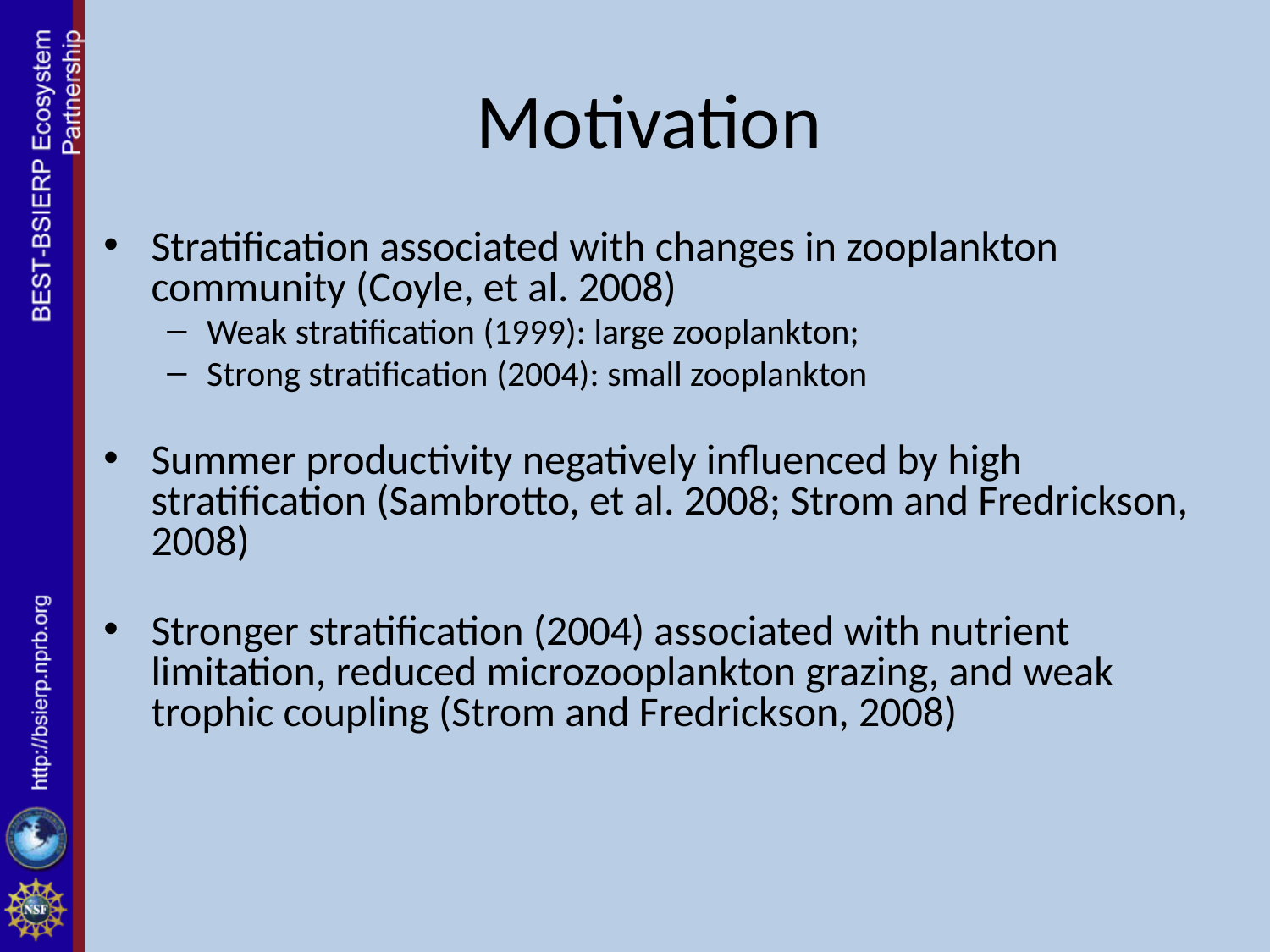

# Motivation
Stratification associated with changes in zooplankton community (Coyle, et al. 2008)
Weak stratification (1999): large zooplankton;
Strong stratification (2004): small zooplankton
Summer productivity negatively influenced by high stratification (Sambrotto, et al. 2008; Strom and Fredrickson, 2008)
Stronger stratification (2004) associated with nutrient limitation, reduced microzooplankton grazing, and weak trophic coupling (Strom and Fredrickson, 2008)